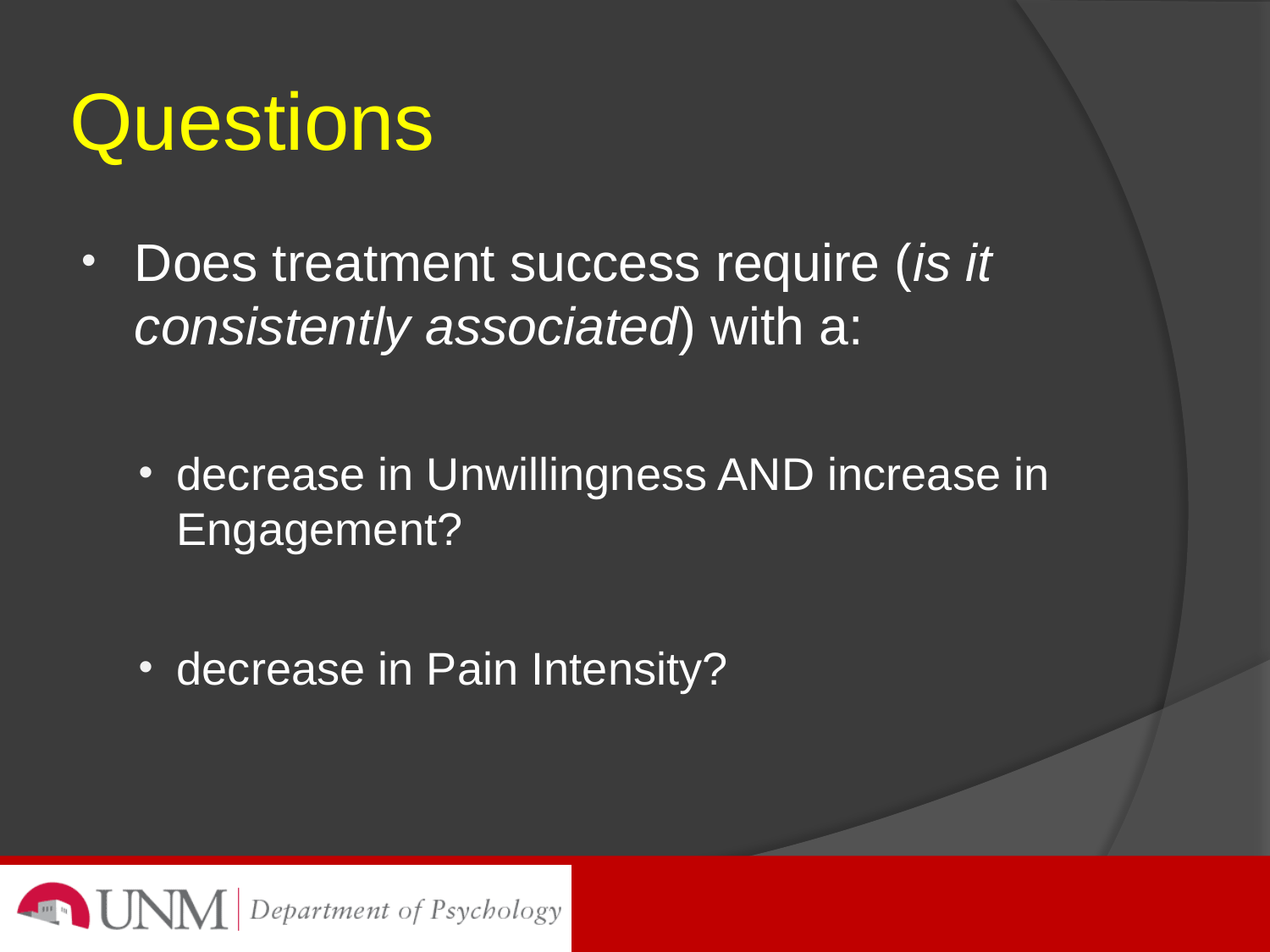

# Questions
Does treatment success require (is it consistently associated) with a:

decrease in Unwillingness AND increase in Engagement?

decrease in Pain Intensity?